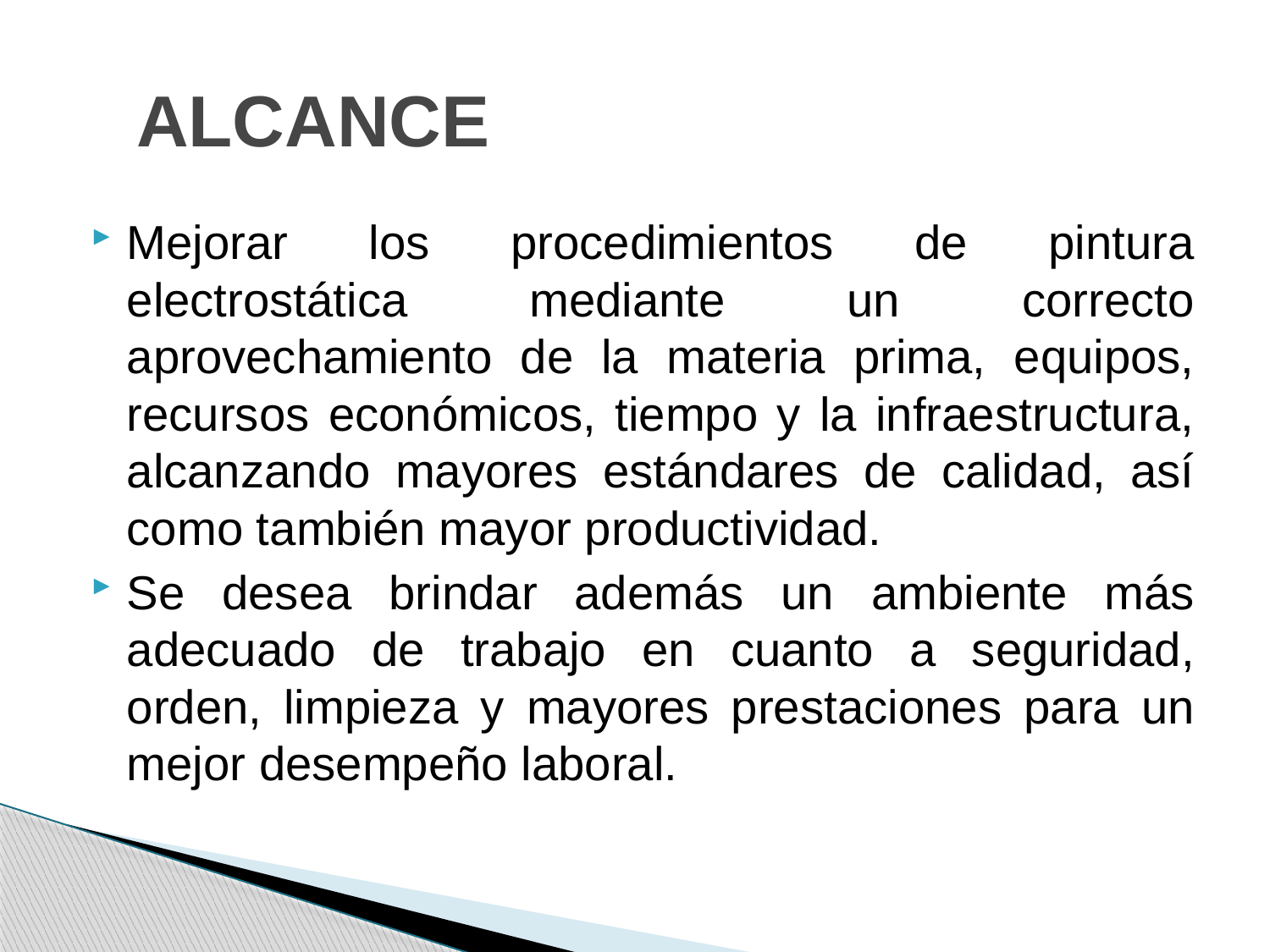

# ALCANCE
Mejorar los procedimientos de pintura electrostática mediante un correcto aprovechamiento de la materia prima, equipos, recursos económicos, tiempo y la infraestructura, alcanzando mayores estándares de calidad, así como también mayor productividad.
Se desea brindar además un ambiente más adecuado de trabajo en cuanto a seguridad, orden, limpieza y mayores prestaciones para un mejor desempeño laboral.